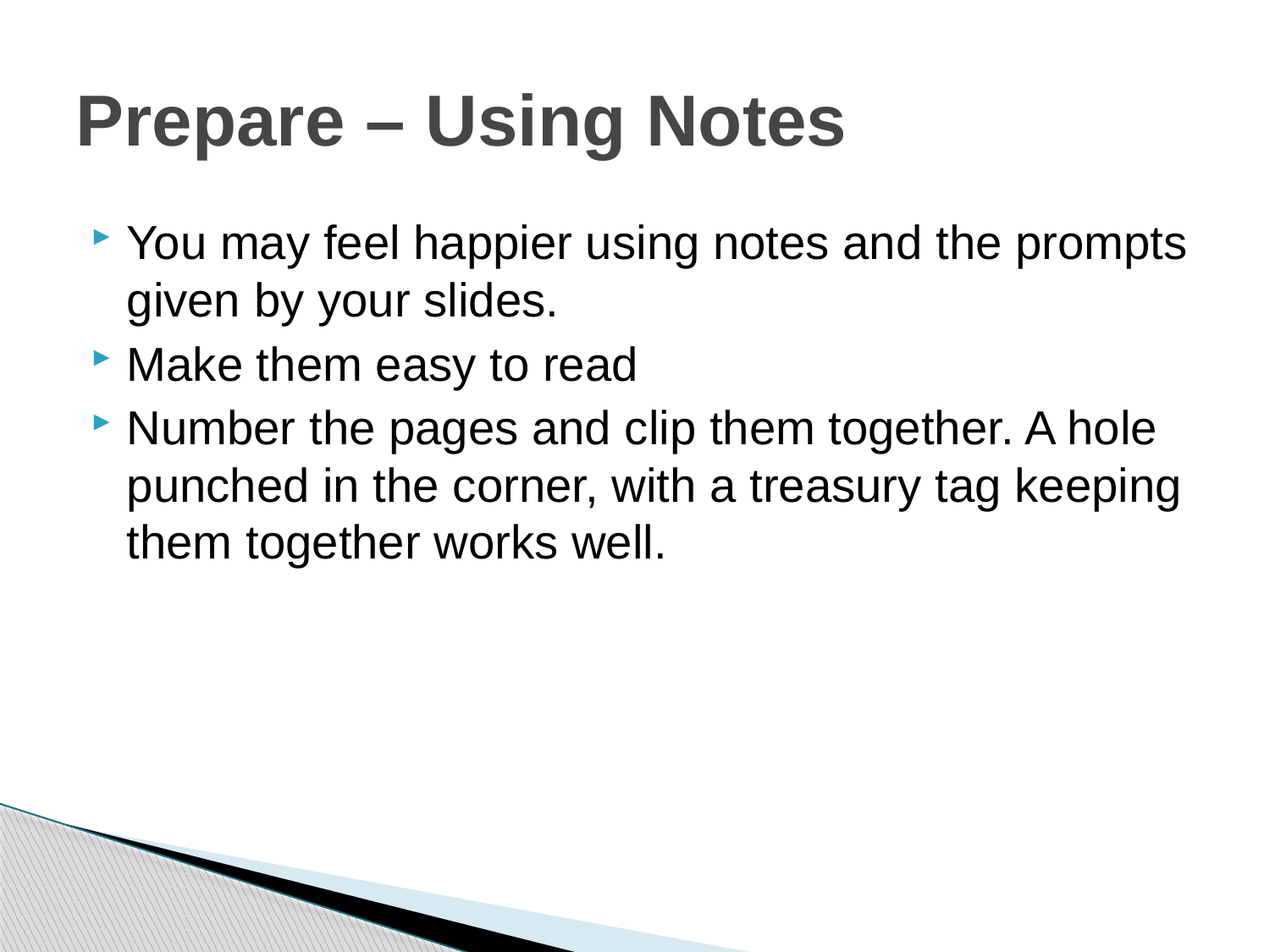

# Prepare – Using Notes
You may feel happier using notes and the prompts given by your slides.
Make them easy to read
Number the pages and clip them together. A hole punched in the corner, with a treasury tag keeping them together works well.